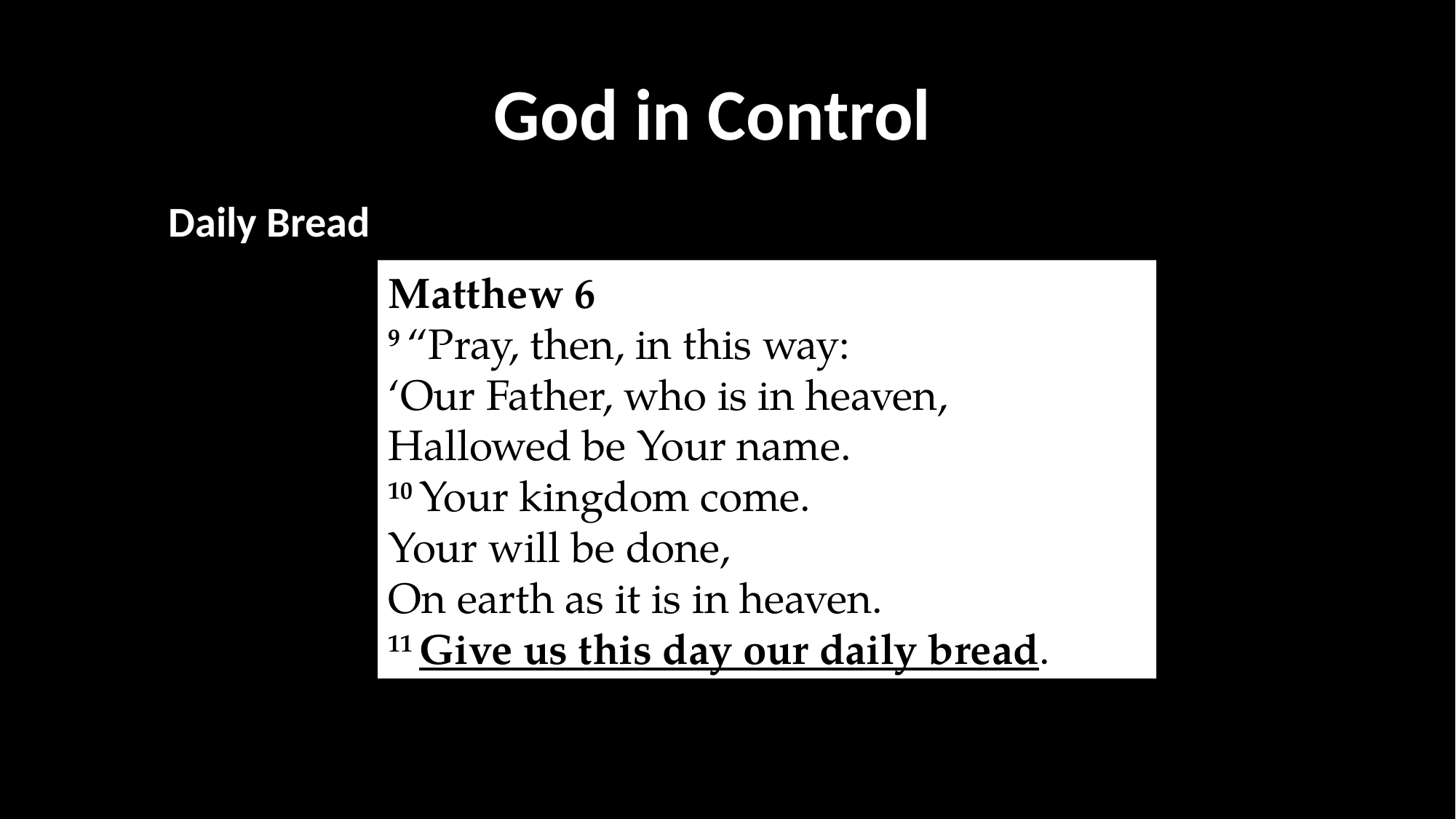

God in Control
Daily Bread
Matthew 6
9 “Pray, then, in this way:
‘Our Father, who is in heaven,
Hallowed be Your name.
10 Your kingdom come.
Your will be done,
On earth as it is in heaven.
11 Give us this day our daily bread.